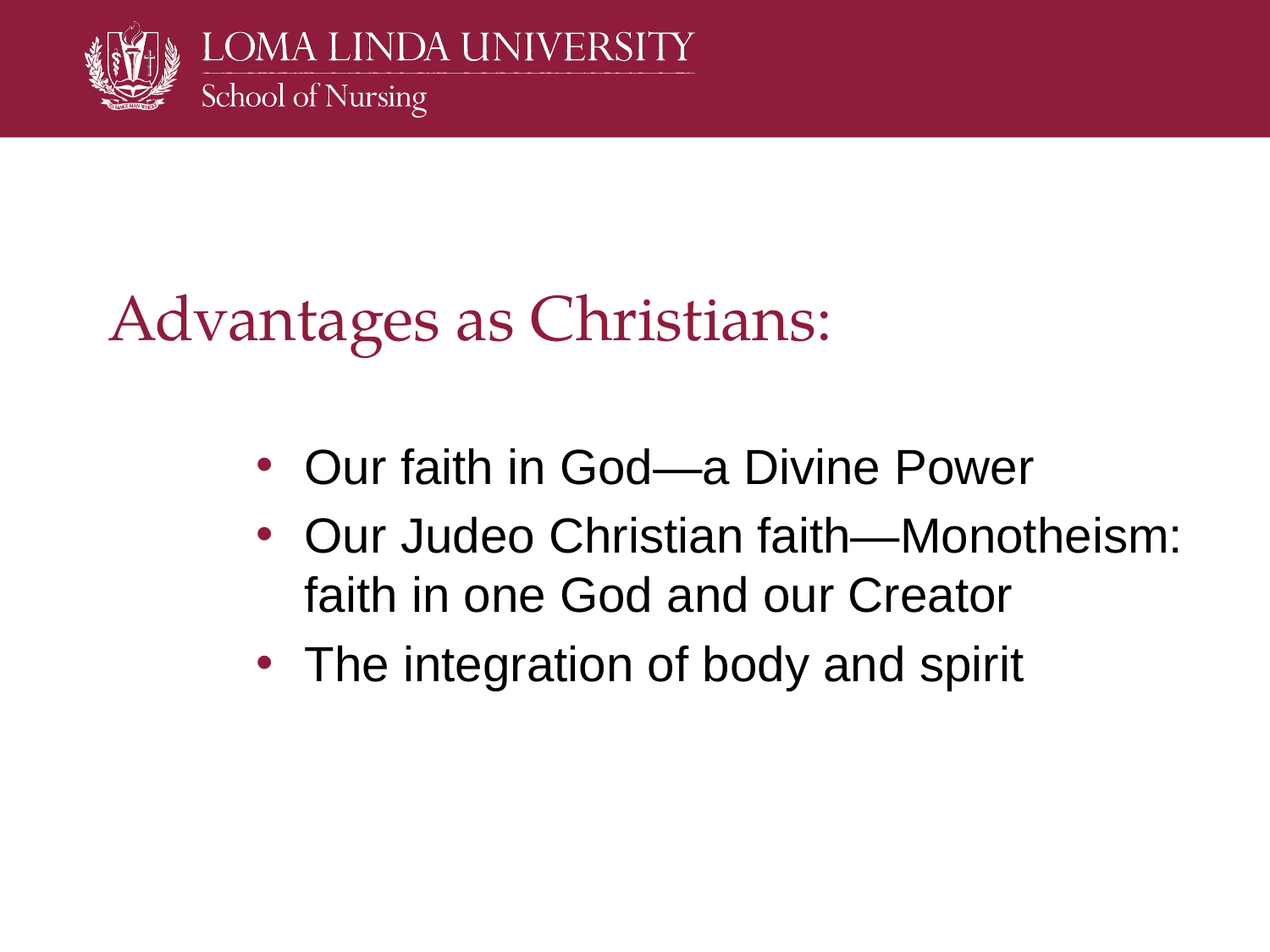

# Advantages as Christians:
Our faith in God—a Divine Power
Our Judeo Christian faith—Monotheism: faith in one God and our Creator
The integration of body and spirit